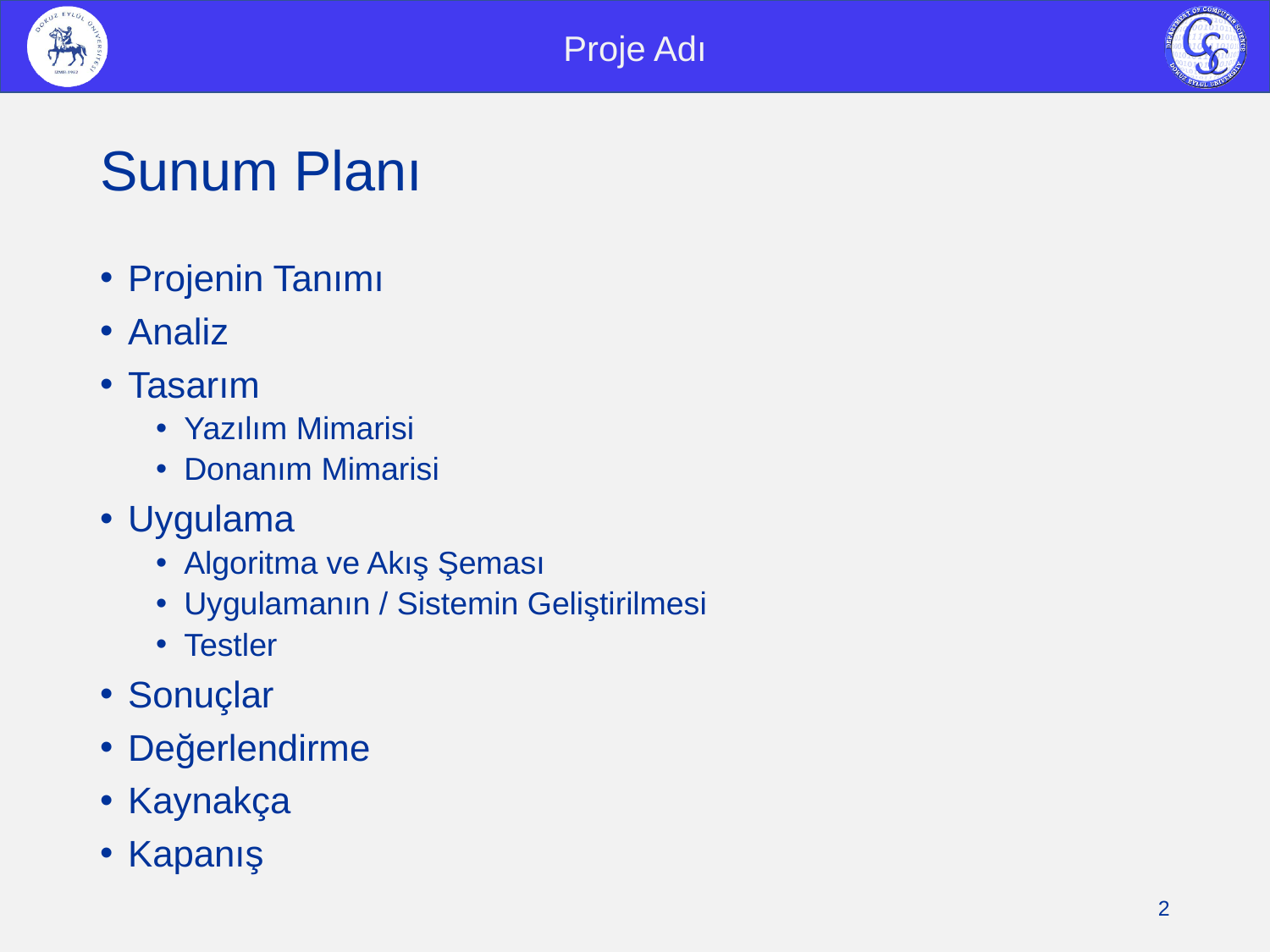

Proje Adı
# Sunum Planı
Projenin Tanımı
Analiz
Tasarım
Yazılım Mimarisi
Donanım Mimarisi
Uygulama
Algoritma ve Akış Şeması
Uygulamanın / Sistemin Geliştirilmesi
Testler
Sonuçlar
Değerlendirme
Kaynakça
Kapanış
2